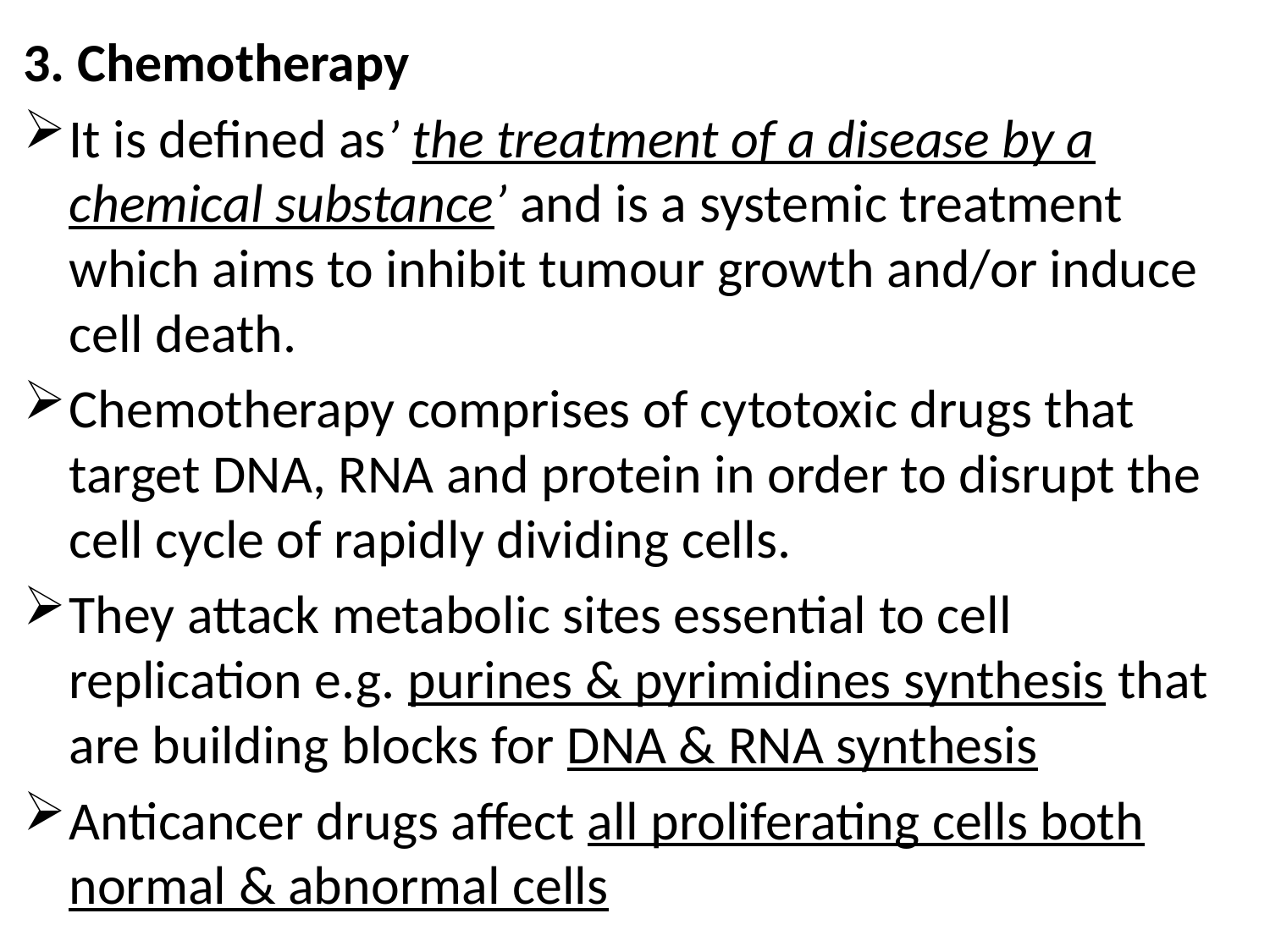

3. Chemotherapy
It is defined as’ the treatment of a disease by a chemical substance’ and is a systemic treatment which aims to inhibit tumour growth and/or induce cell death.
Chemotherapy comprises of cytotoxic drugs that target DNA, RNA and protein in order to disrupt the cell cycle of rapidly dividing cells.
They attack metabolic sites essential to cell replication e.g. purines & pyrimidines synthesis that are building blocks for DNA & RNA synthesis
Anticancer drugs affect all proliferating cells both normal & abnormal cells